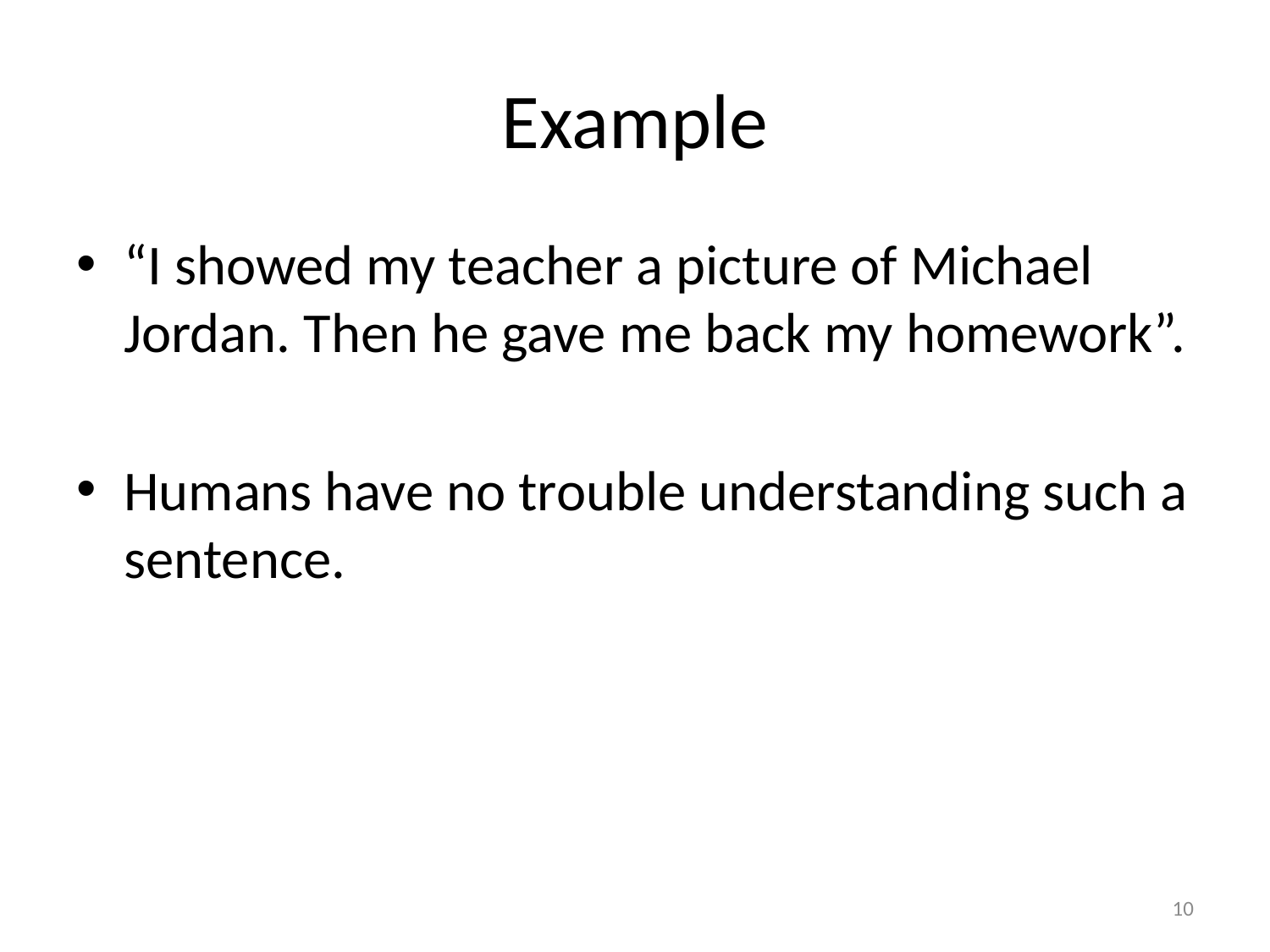

# Example
“I showed my teacher a picture of Michael Jordan. Then he gave me back my homework”.

Humans have no trouble understanding such a sentence.
10